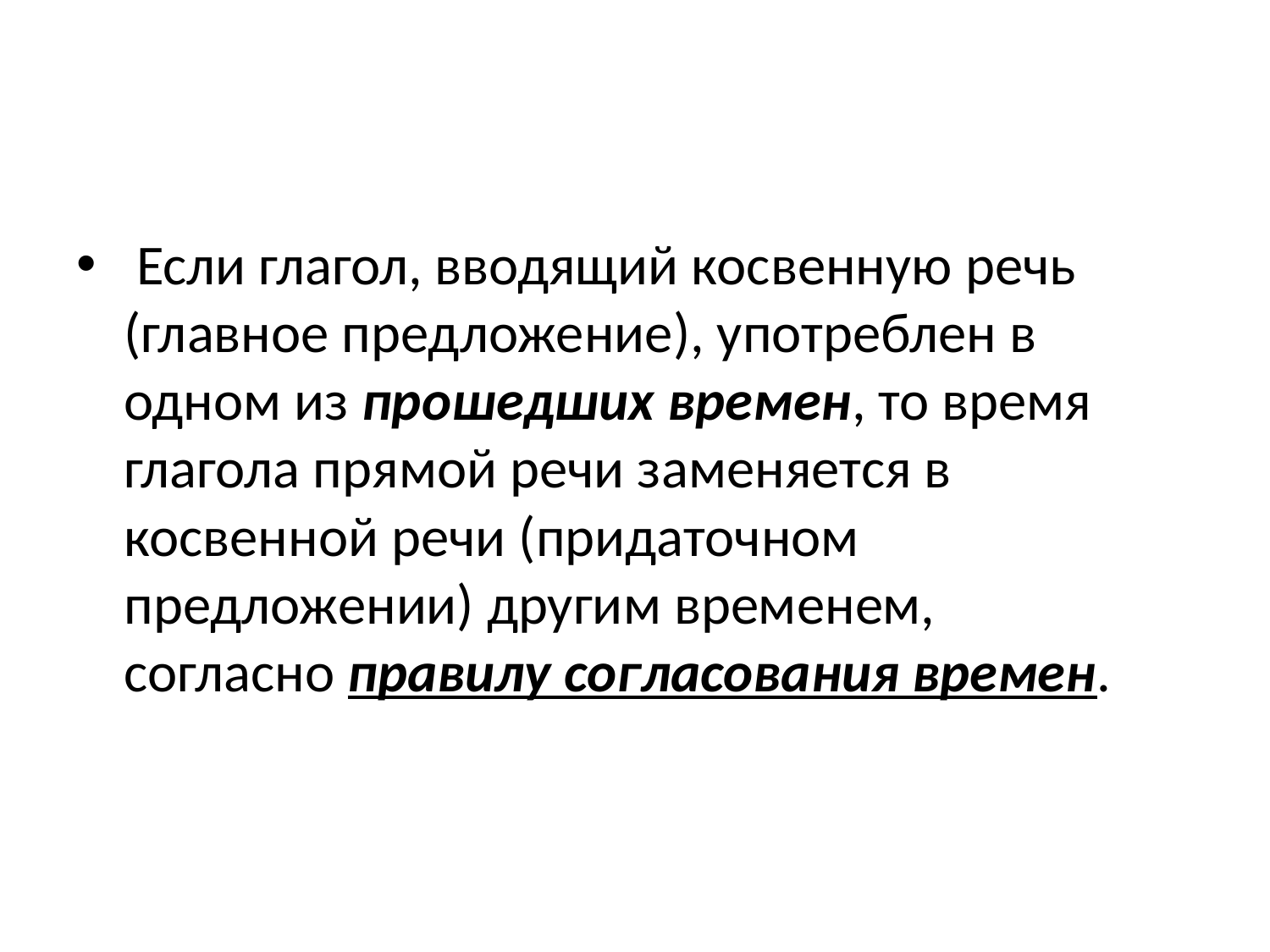

#
 Если глагол, вводящий косвенную речь (главное предложение), употреблен в одном из прошедших времен, то время глагола прямой речи заменяется в косвенной речи (придаточном предложении) другим временем, согласно правилу согласования времен.